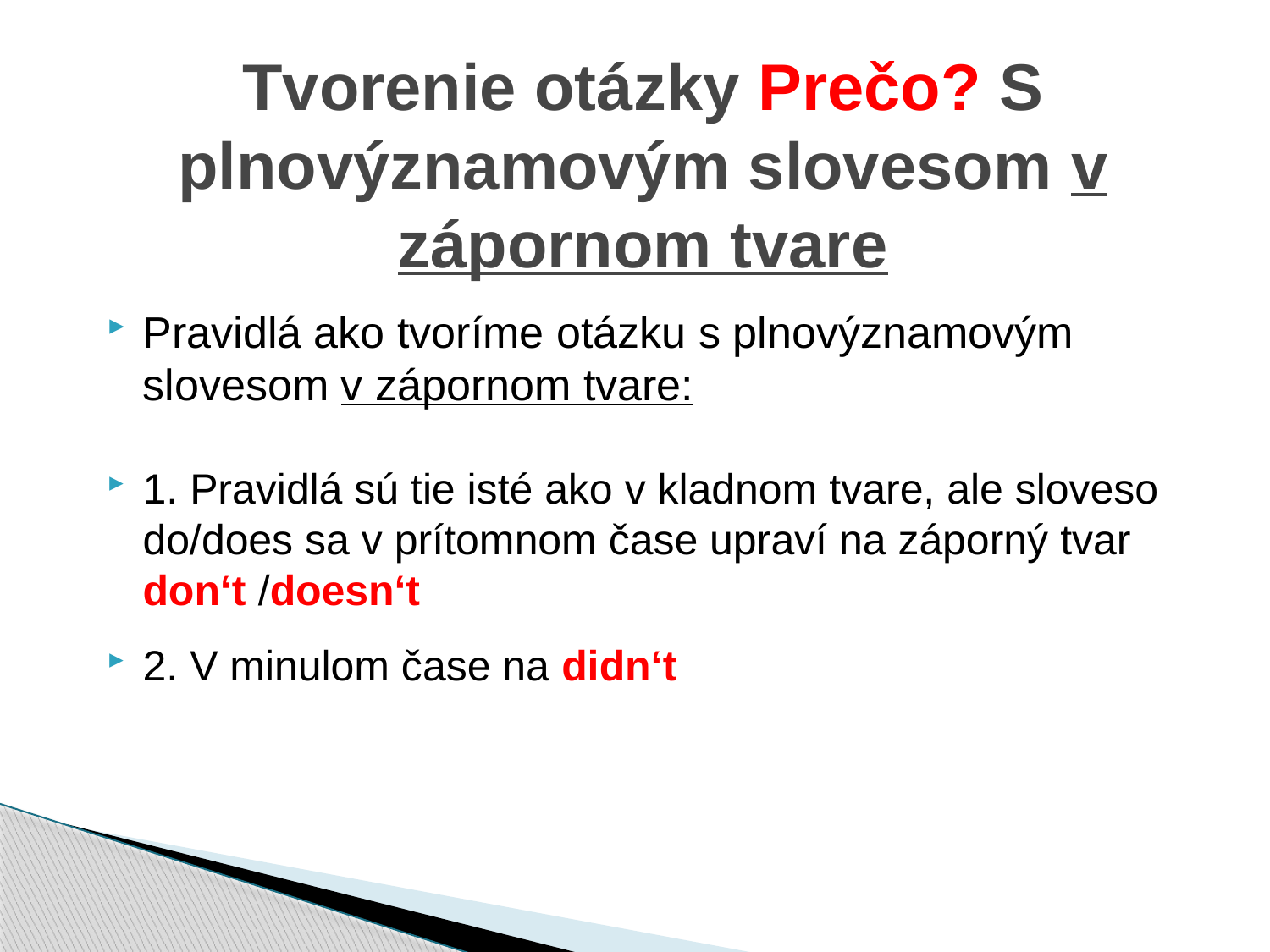

# Tvorenie otázky Prečo? S plnovýznamovým slovesom v zápornom tvare
Pravidlá ako tvoríme otázku s plnovýznamovým slovesom v zápornom tvare:

1. Pravidlá sú tie isté ako v kladnom tvare, ale sloveso do/does sa v prítomnom čase upraví na záporný tvar don‘t /doesn‘t

2. V minulom čase na didn‘t